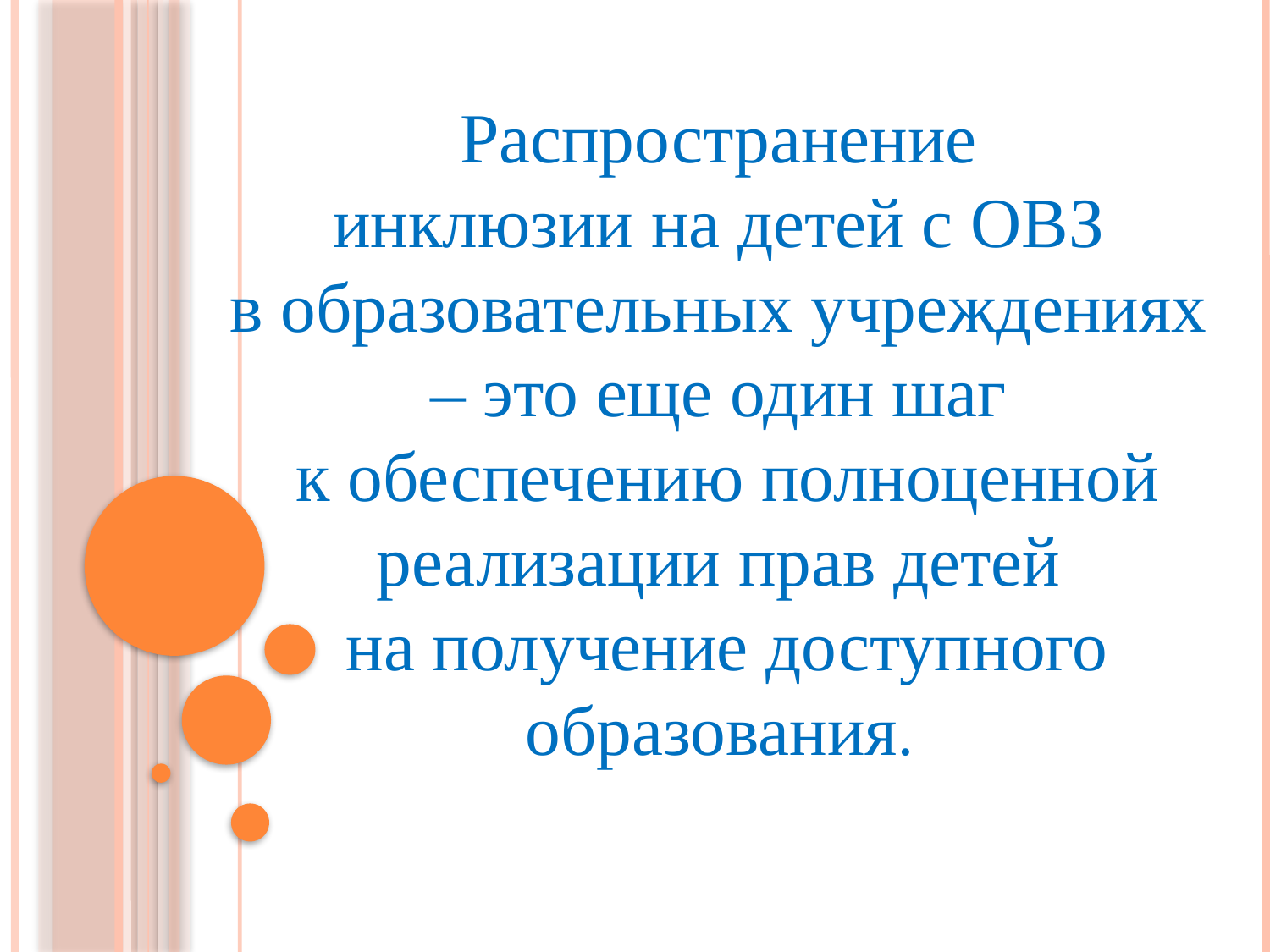

Распространение
инклюзии на детей с ОВЗ
в образовательных учреждениях
– это еще один шаг
к обеспечению полноценной реализации прав детей
на получение доступного образования.